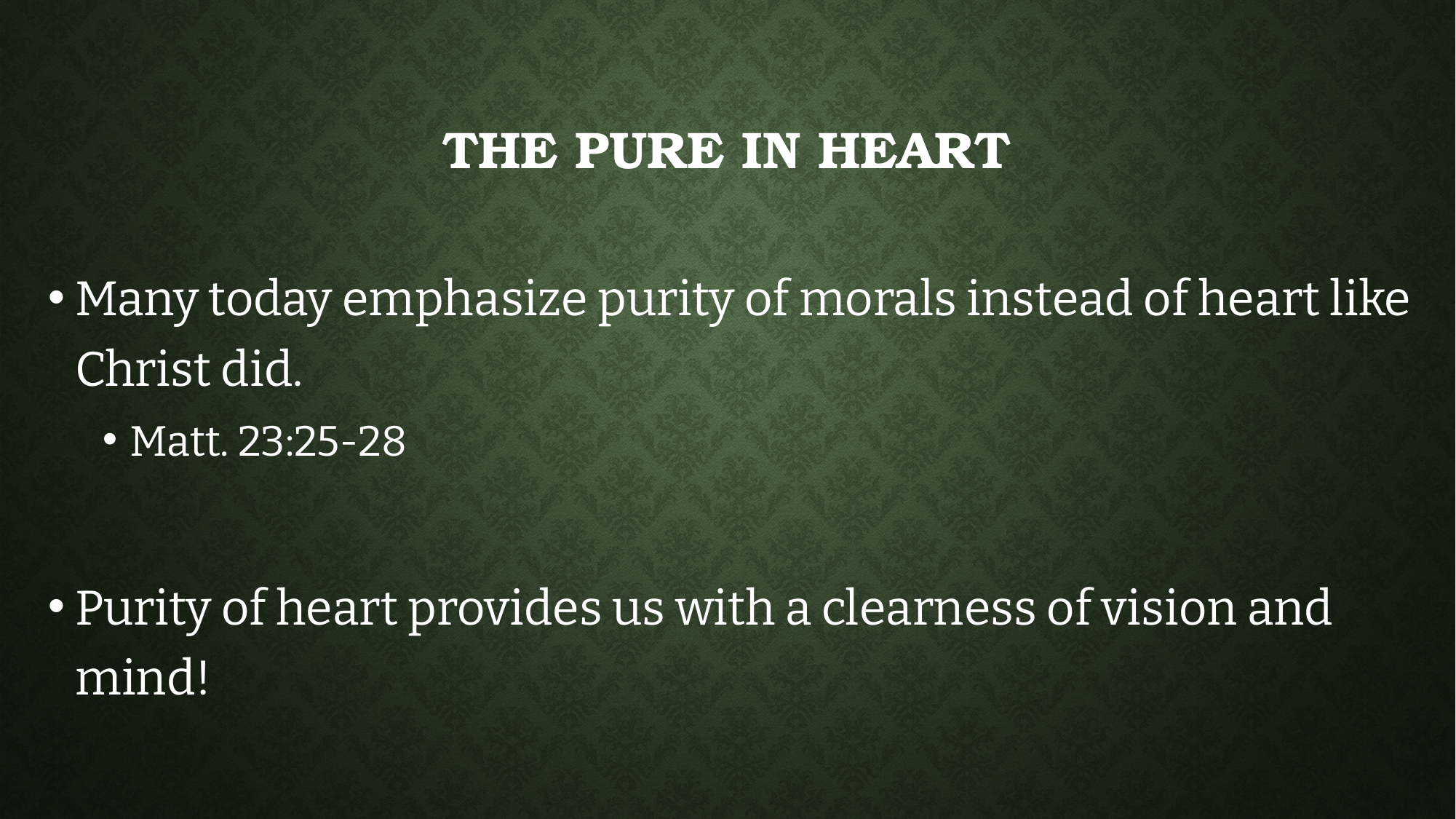

# THE PURE IN HEART
Many today emphasize purity of morals instead of heart like Christ did.
Matt. 23:25-28

Purity of heart provides us with a clearness of vision and mind!